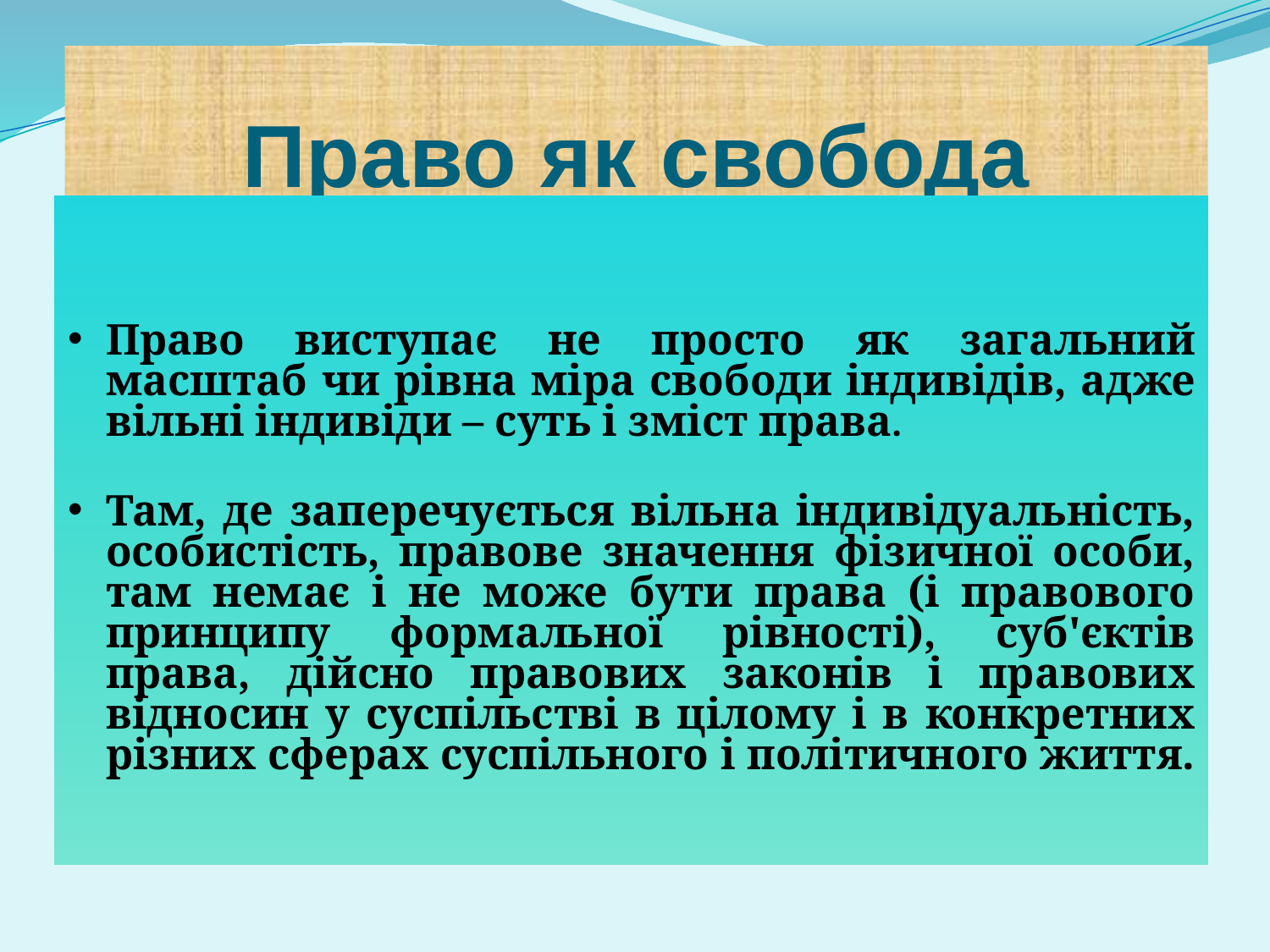

Право як свобода

Право виступає не просто як загальний масштаб чи рівна міра свободи індивідів, адже вільні індивіди – суть і зміст права.

Там, де заперечується вільна індивідуальність, особистість, правове значення фізичної особи, там немає і не може бути права (і правового принципу формальної рівності), суб'єктів права, дійсно правових законів і правових відносин у суспільстві в цілому і в конкретних різних сферах суспільного і політичного життя.